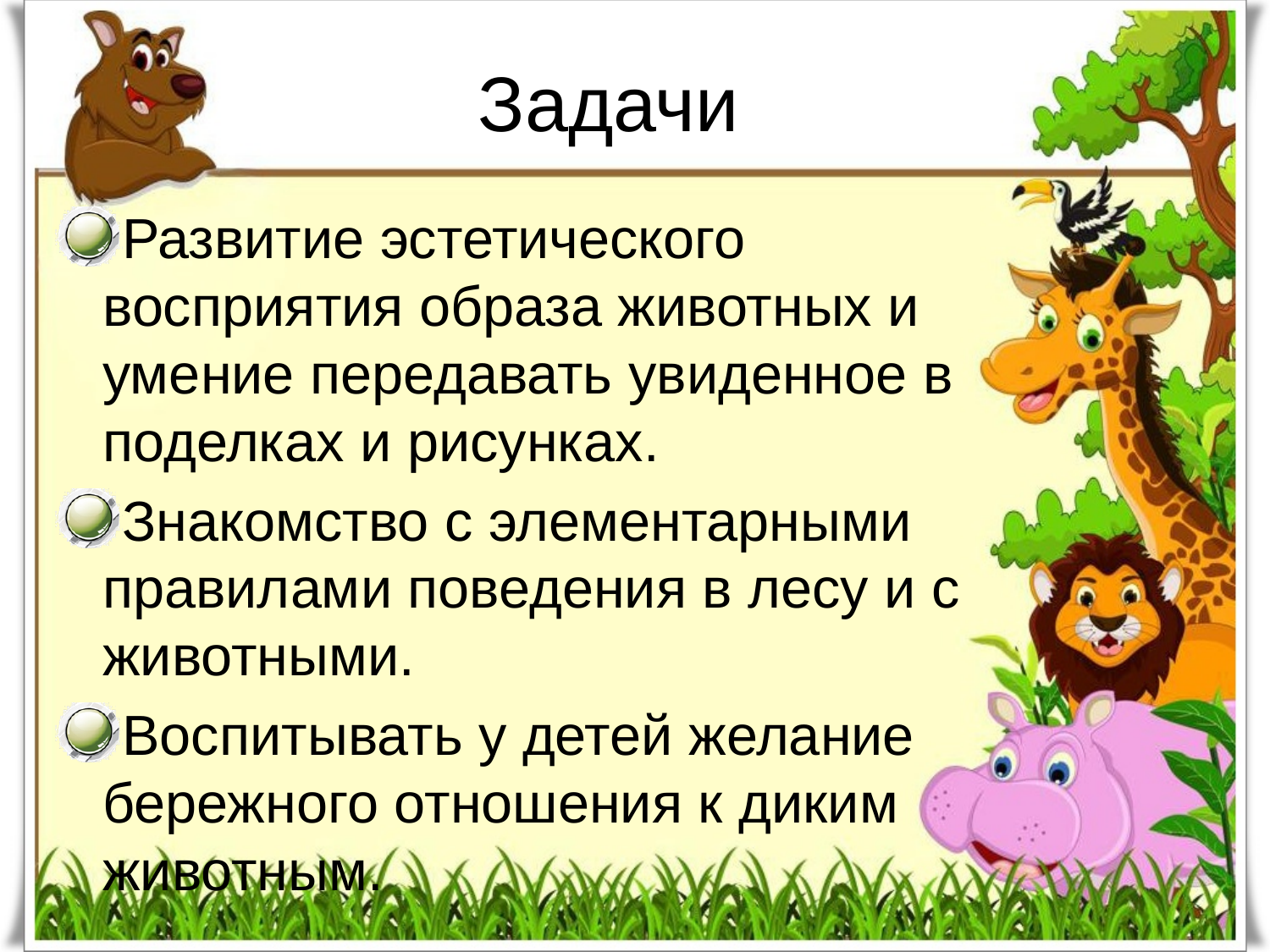

# Задачи
Развитие эстетического восприятия образа животных и умение передавать увиденное в поделках и рисунках.
Знакомство с элементарными правилами поведения в лесу и с животными.
Воспитывать у детей желание бережного отношения к диким животным.